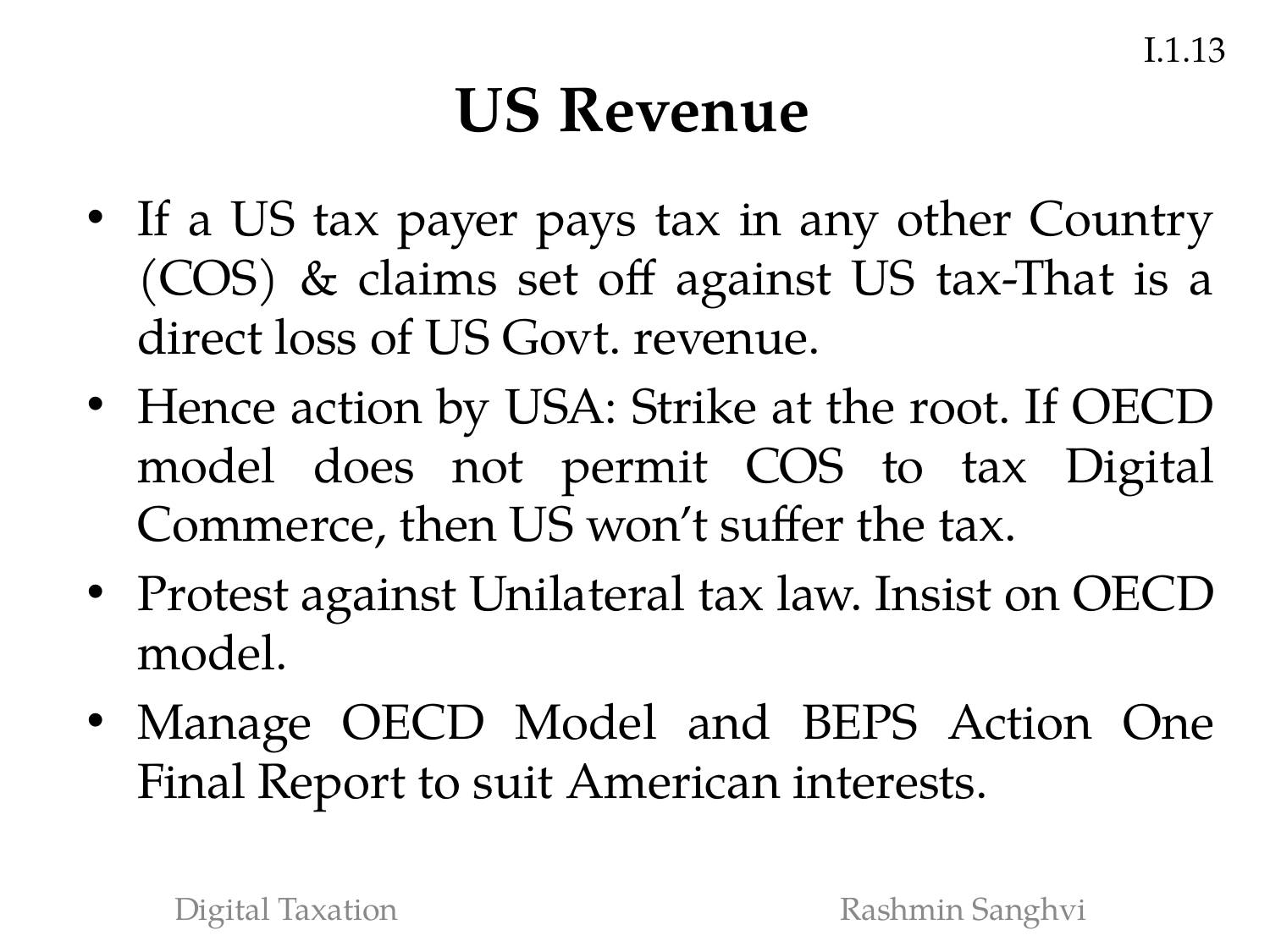

I.1.13
# US Revenue
If a US tax payer pays tax in any other Country (COS) & claims set off against US tax-That is a direct loss of US Govt. revenue.
Hence action by USA: Strike at the root. If OECD model does not permit COS to tax Digital Commerce, then US won’t suffer the tax.
Protest against Unilateral tax law. Insist on OECD model.
Manage OECD Model and BEPS Action One Final Report to suit American interests.

Digital Taxation                                                       Rashmin Sanghvi